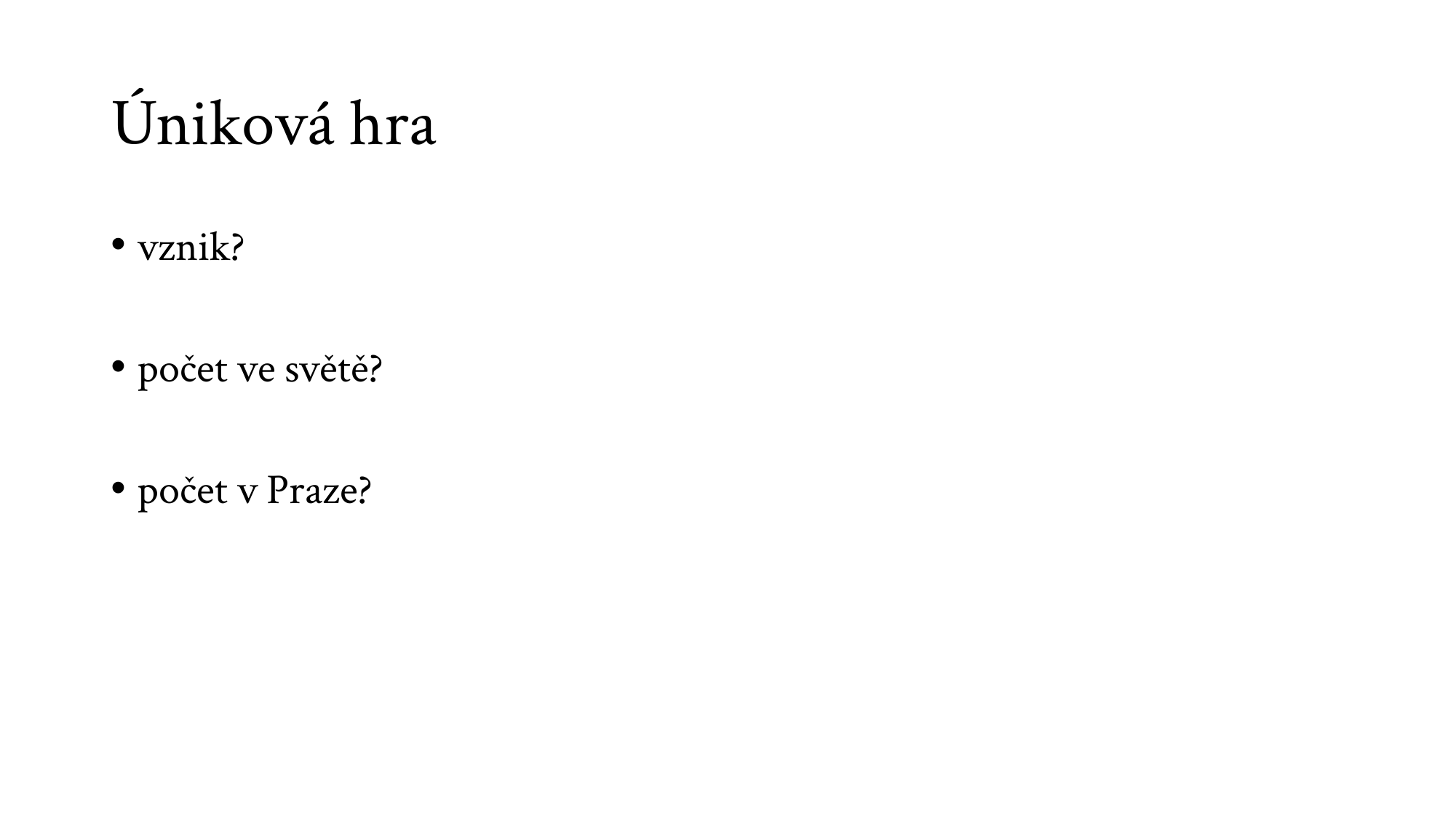

# Úniková hra
vznik?

počet ve světě?

počet v Praze?